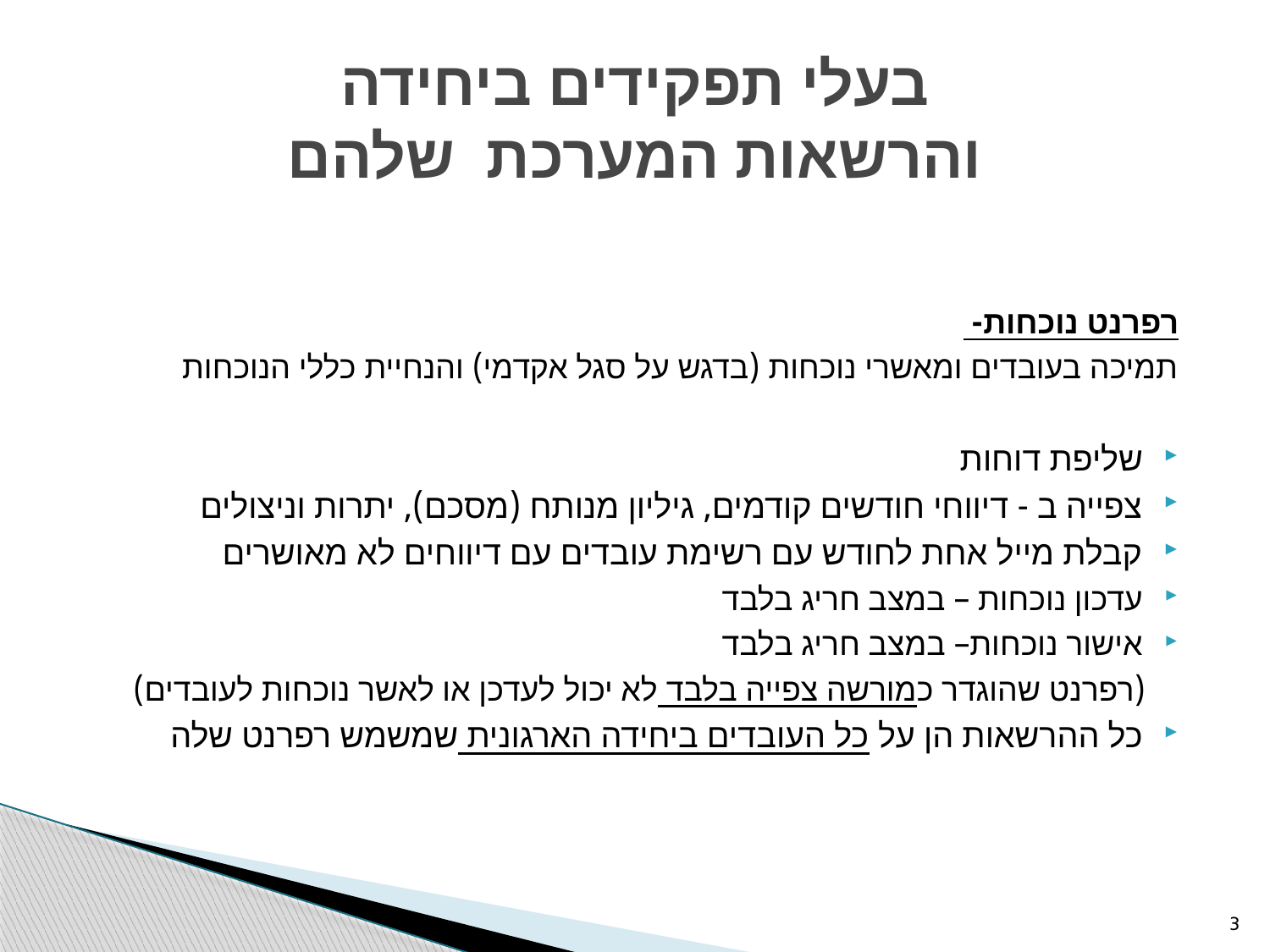

# בעלי תפקידים ביחידה והרשאות המערכת  שלהם

רפרנט נוכחות-
תמיכה בעובדים ומאשרי נוכחות (בדגש על סגל אקדמי) והנחיית כללי הנוכחות

שליפת דוחות
צפייה ב - דיווחי חודשים קודמים, גיליון מנותח (מסכם), יתרות וניצולים
קבלת מייל אחת לחודש עם רשימת עובדים עם דיווחים לא מאושרים
עדכון נוכחות – במצב חריג בלבד
אישור נוכחות– במצב חריג בלבד
    (רפרנט שהוגדר כמורשה צפייה בלבד לא יכול לעדכן או לאשר נוכחות לעובדים)
כל ההרשאות הן על כל העובדים ביחידה הארגונית שמשמש רפרנט שלה

3